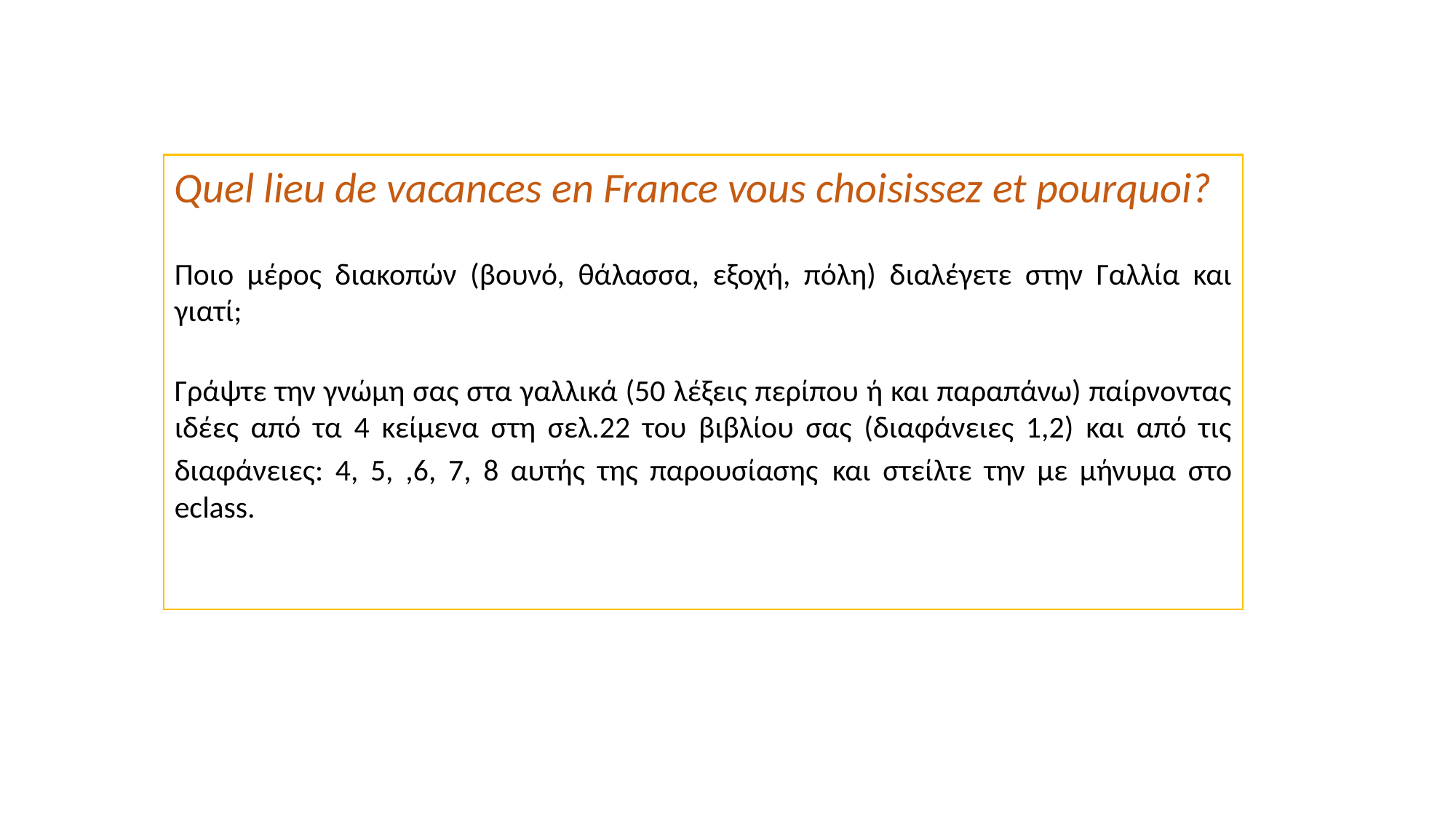

Quel lieu de vacances en France vous choisissez et pourquoi?

Ποιο μέρος διακοπών (βουνό, θάλασσα, εξοχή, πόλη) διαλέγετε στην Γαλλία και γιατί;

Γράψτε την γνώμη σας στα γαλλικά (50 λέξεις περίπου ή και παραπάνω) παίρνοντας ιδέες από τα 4 κείμενα στη σελ.22 του βιβλίου σας (διαφάνειες 1,2) και από τις διαφάνειες: 4, 5, ,6, 7, 8 αυτής της παρουσίασης και στείλτε την με μήνυμα στο eclass.